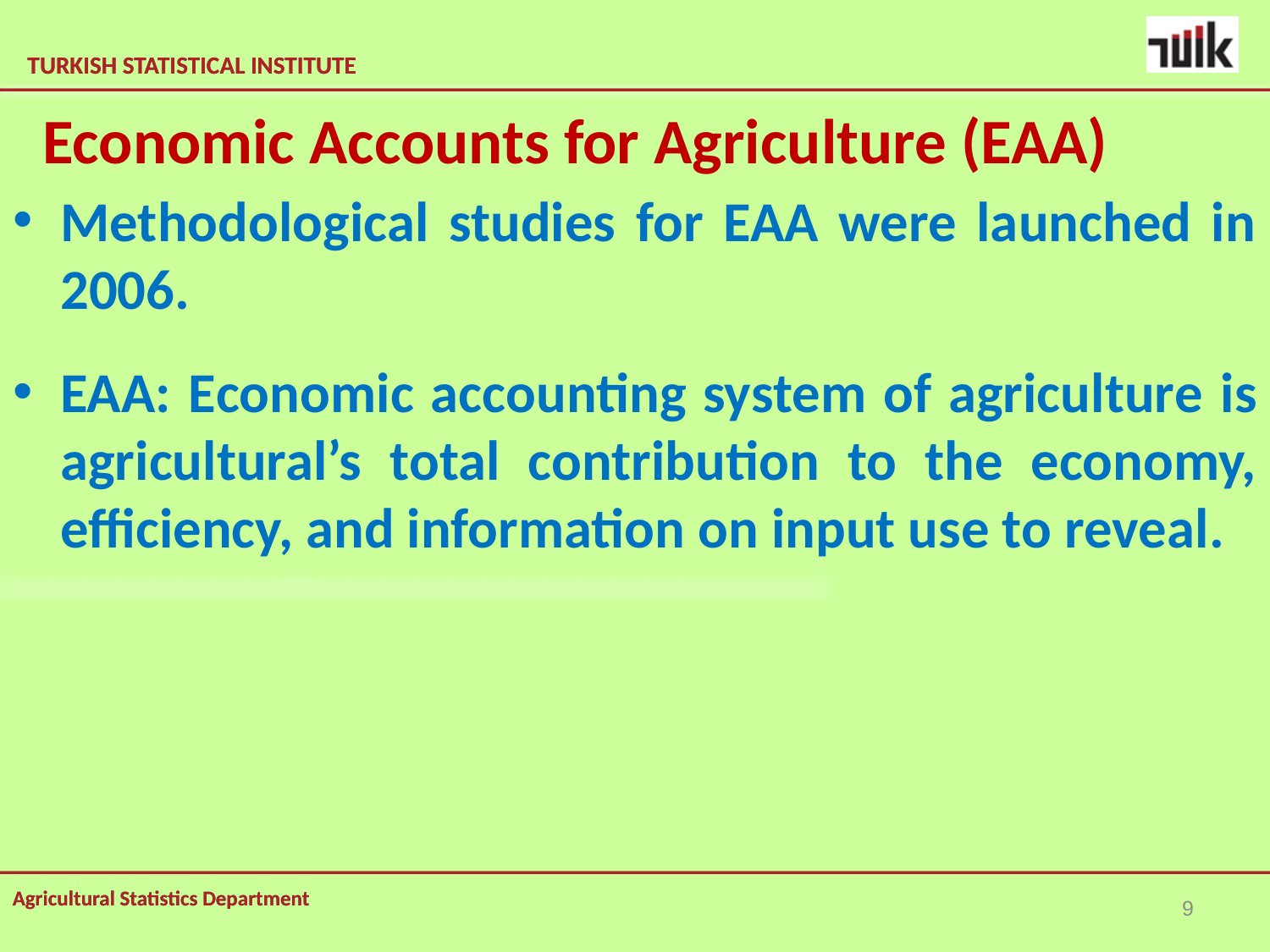

# Economic Accounts for Agriculture (EAA)
Methodological studies for EAA were launched in 2006.

EAA: Economic accounting system of agriculture is agricultural’s total contribution to the economy, efficiency, and information on input use to reveal.

9